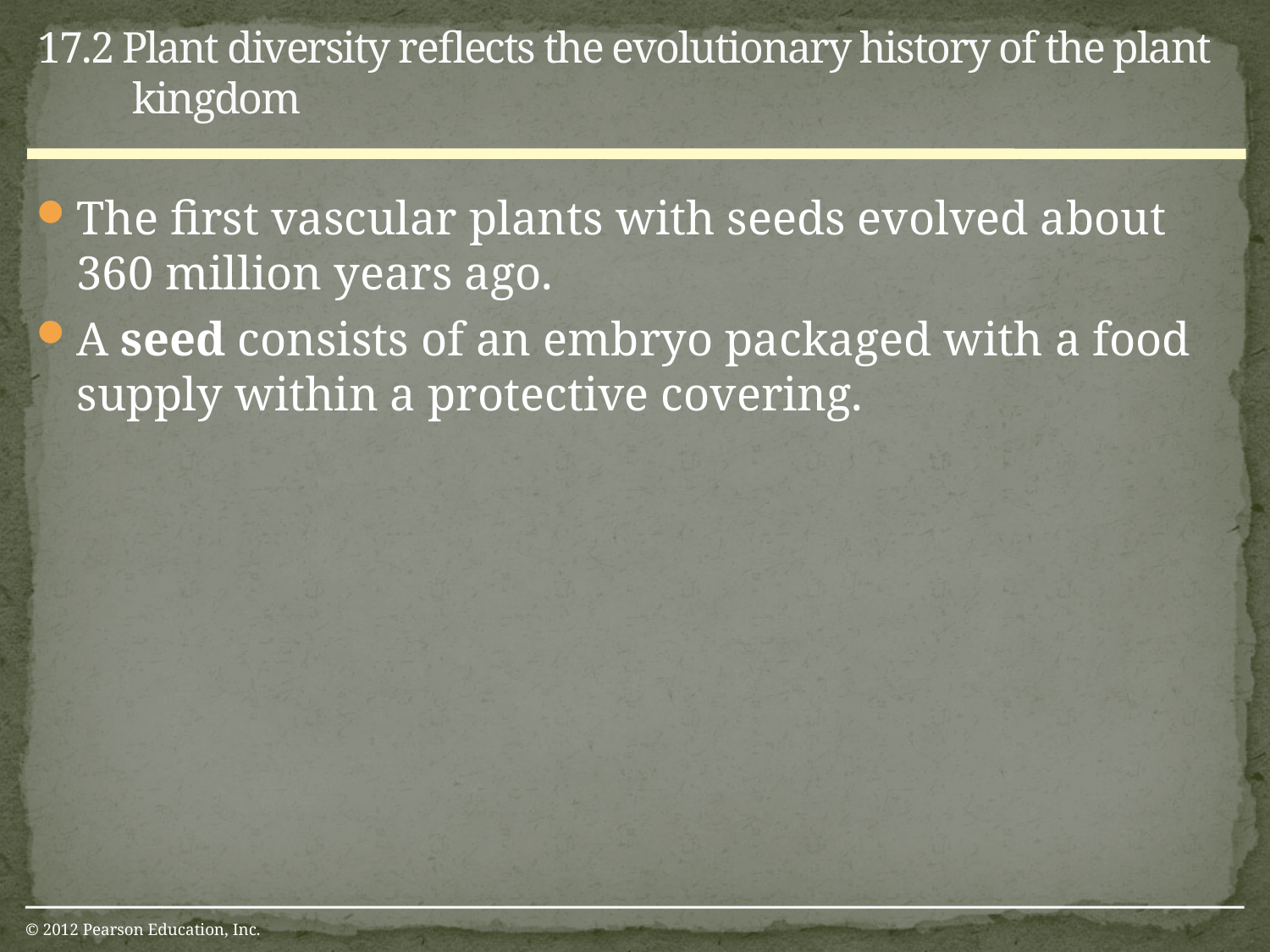

17.2 Plant diversity reflects the evolutionary history of the plant kingdom
0

The first vascular plants with seeds evolved about 360 million years ago.
A seed consists of an embryo packaged with a food supply within a protective covering.

© 2012 Pearson Education, Inc.